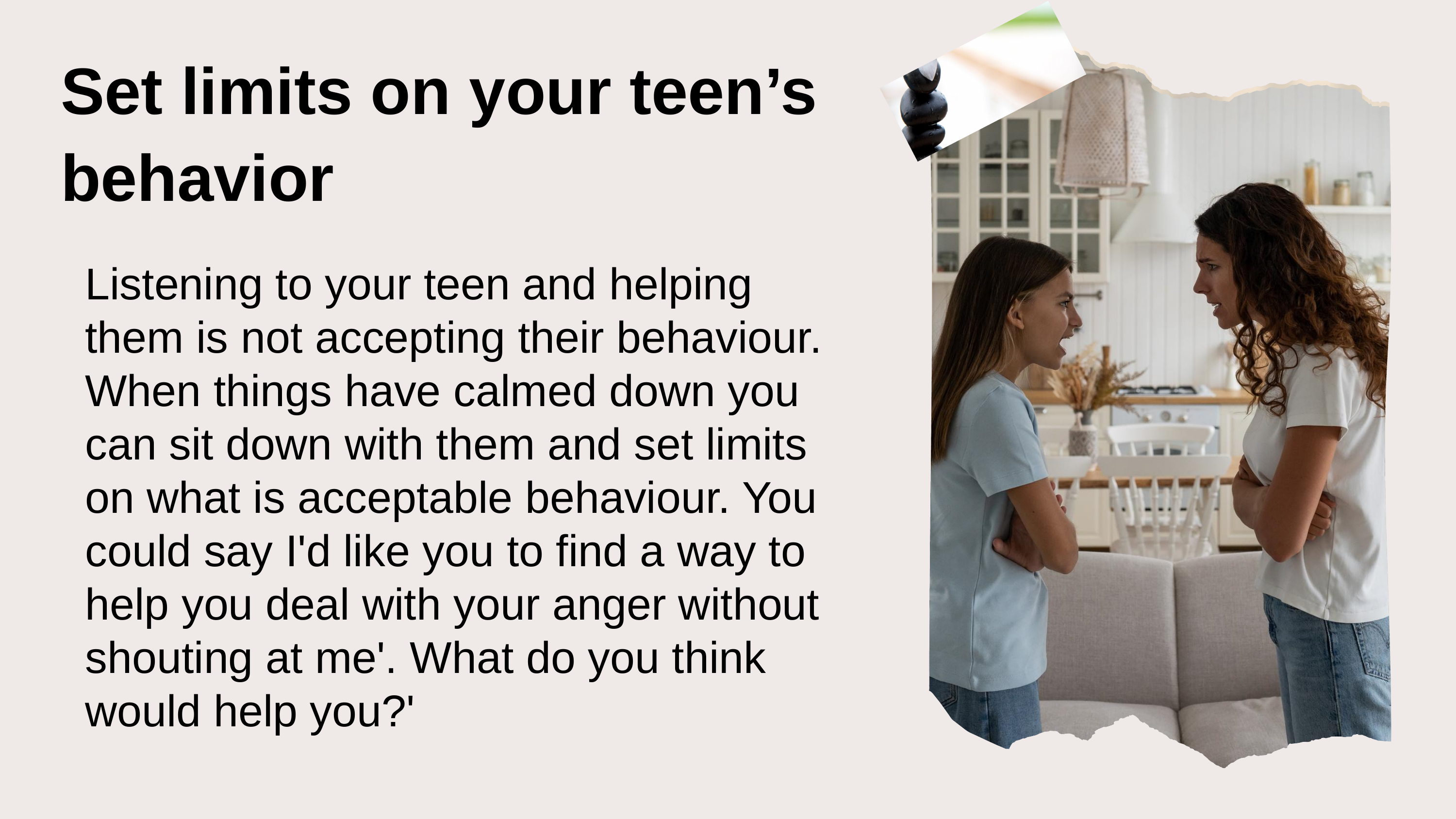

Set limits on your teen’s behavior

Listening to your teen and helping them is not accepting their behaviour. When things have calmed down you can sit down with them and set limits on what is acceptable behaviour. You could say I'd like you to find a way to help you deal with your anger without shouting at me'. What do you think would help you?'